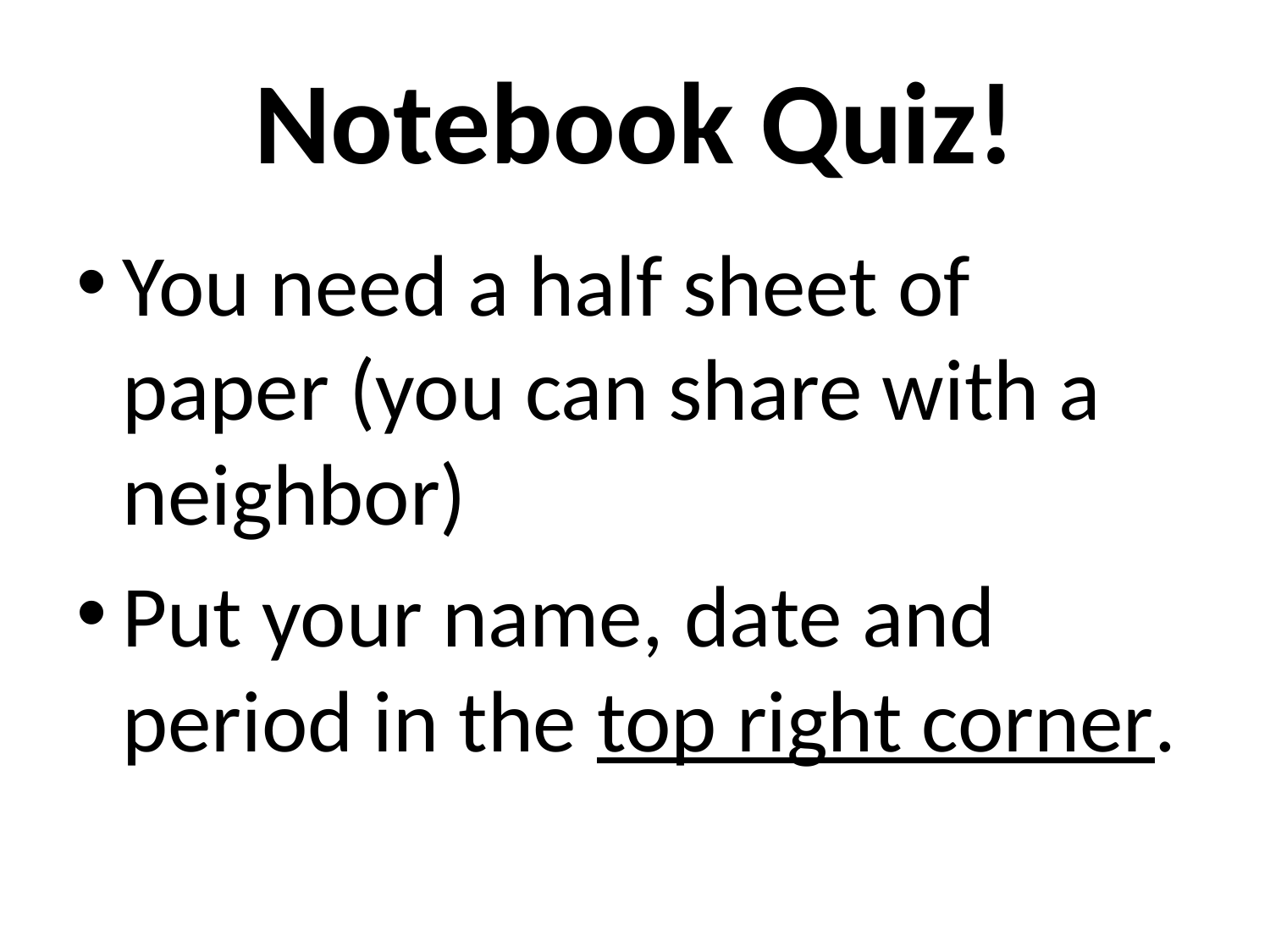

# Notebook Quiz!
You need a half sheet of paper (you can share with a neighbor)
Put your name, date and period in the top right corner.